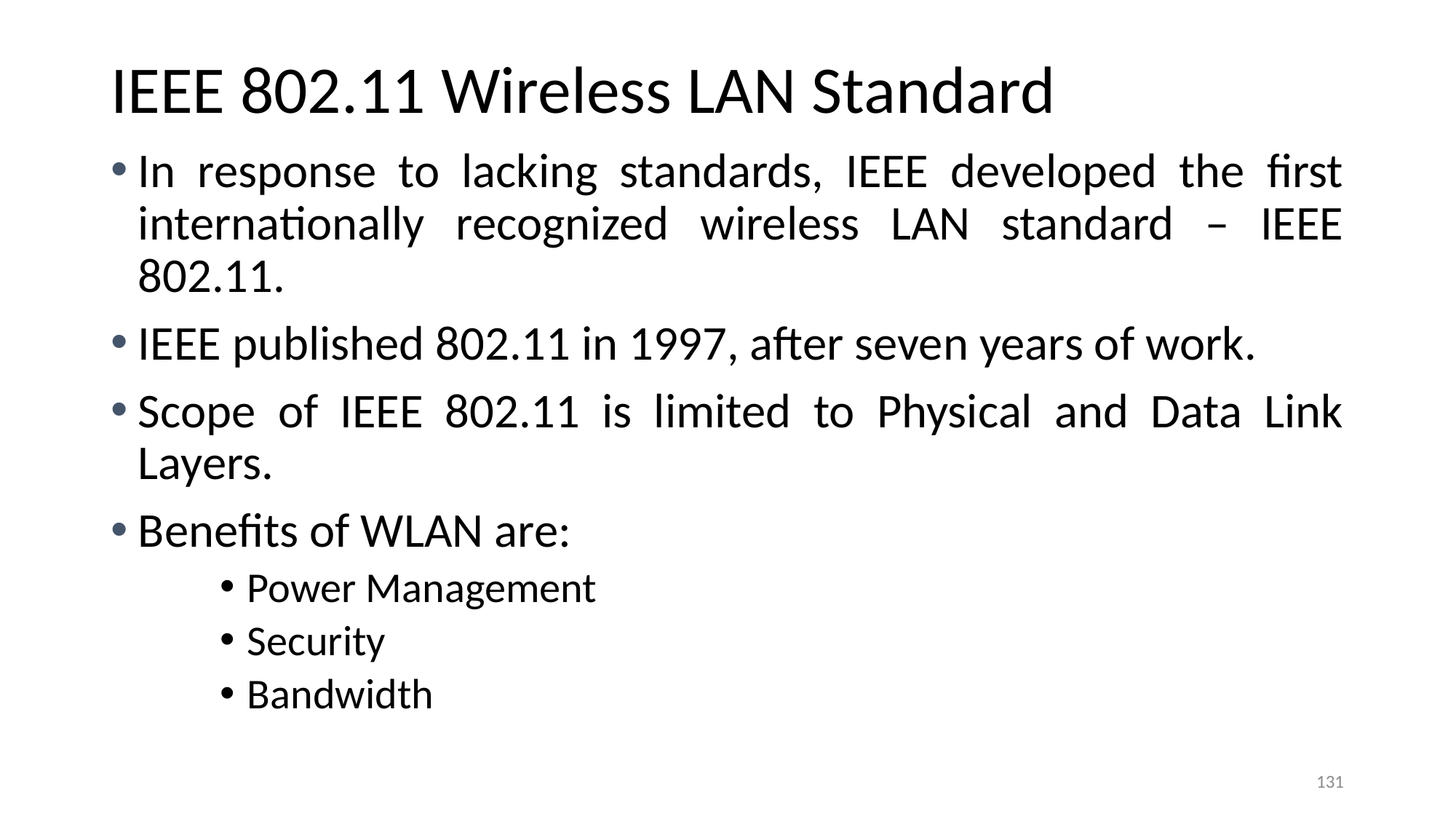

# IEEE 802.11 Wireless LAN Standard
In response to lacking standards, IEEE developed the first internationally recognized wireless LAN standard – IEEE 802.11.
IEEE published 802.11 in 1997, after seven years of work.
Scope of IEEE 802.11 is limited to Physical and Data Link Layers.
Benefits of WLAN are:
Power Management
Security
Bandwidth

131